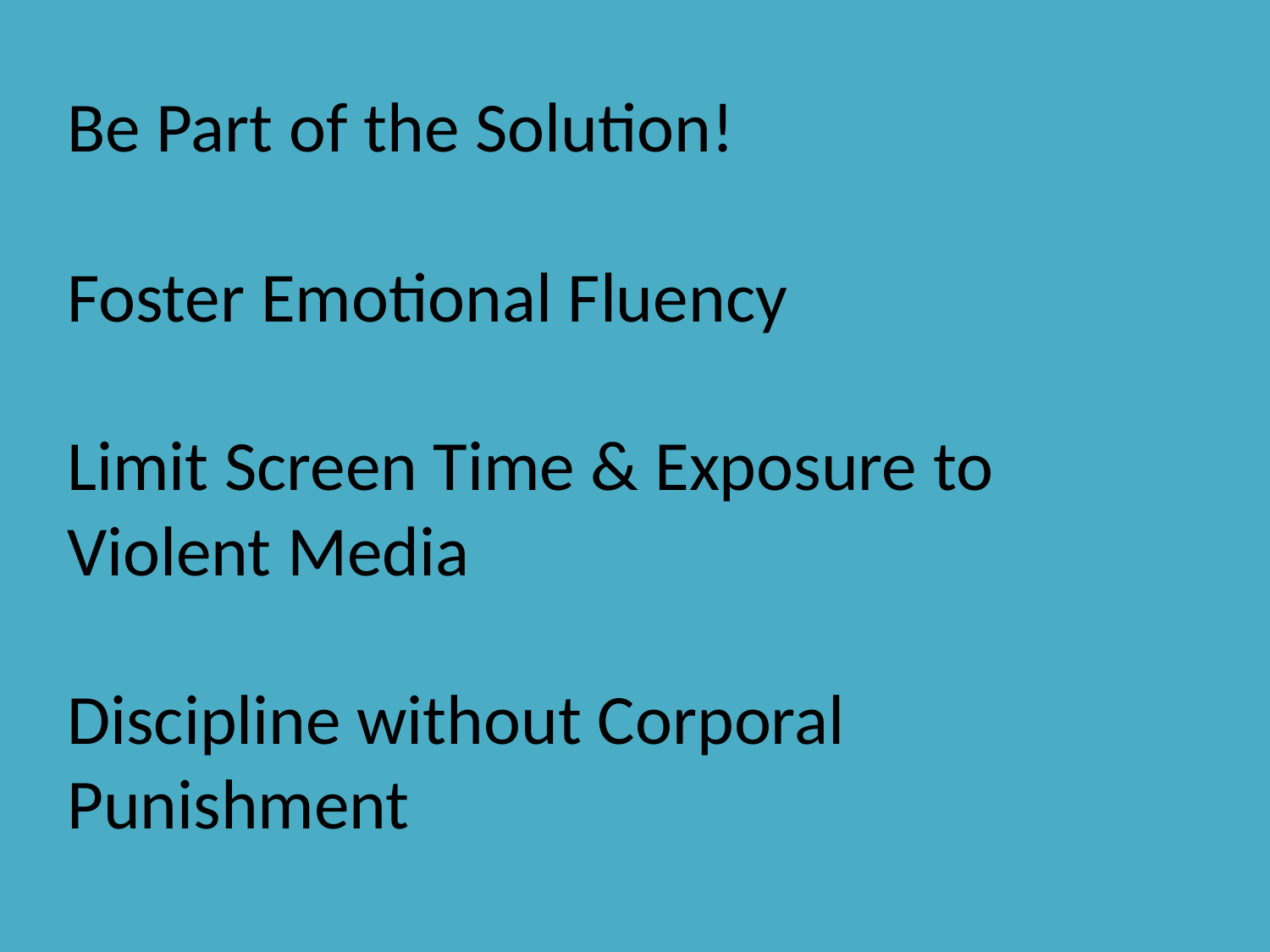

Be Part of the Solution!

Foster Emotional Fluency

Limit Screen Time & Exposure to Violent Media

Discipline without Corporal Punishment